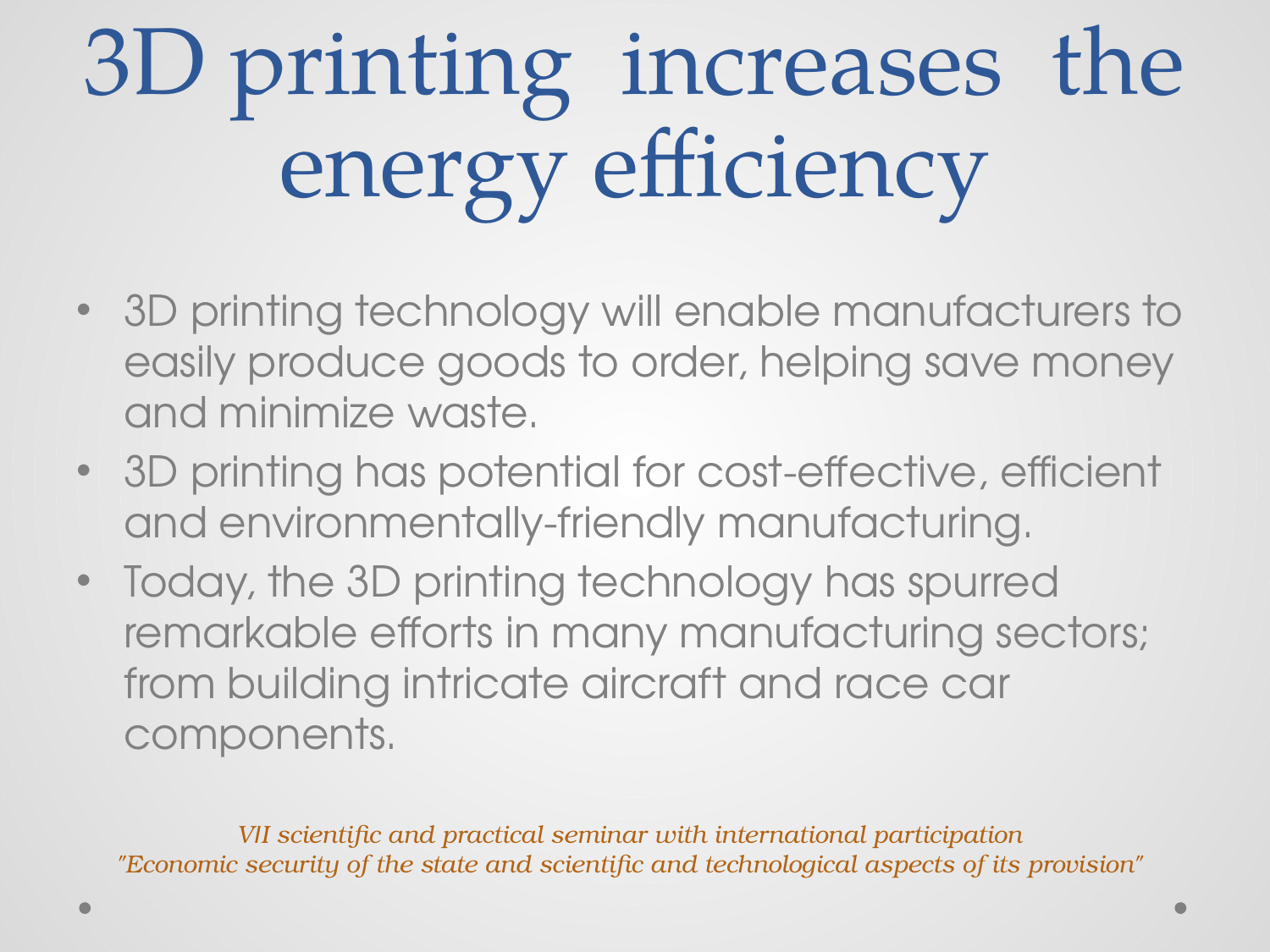

# 3D printing  increases  the energy efficiency
3D printing technology will enable manufacturers to easily produce goods to order, helping save money and minimize waste.
3D printing has potential for cost-effective, efficient and environmentally-friendly manufacturing.
Today, the 3D printing technology has spurred remarkable efforts in many manufacturing sectors; from building intricate aircraft and race car components.
VІI scientific and practical seminar with international participation
"Economic security of the state and scientific and technological aspects of its provision"